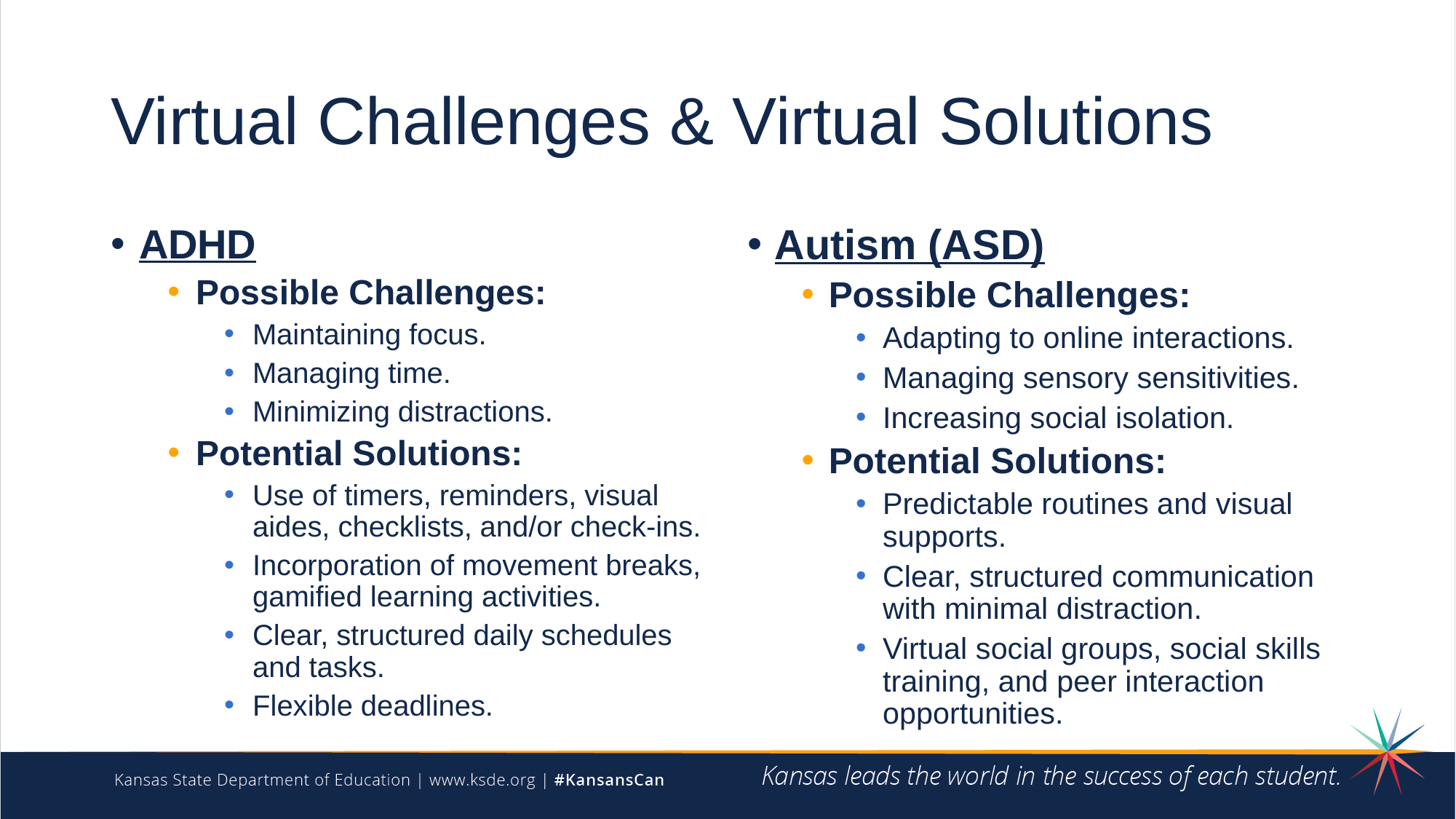

# Virtual Challenges & Virtual Solutions
ADHD
Possible Challenges:
Maintaining focus.
Managing time.
Minimizing distractions.
Potential Solutions:
Use of timers, reminders, visual aides, checklists, and/or check-ins.
Incorporation of movement breaks, gamified learning activities.
Clear, structured daily schedules and tasks.
Flexible deadlines.
Autism (ASD)
Possible Challenges:
Adapting to online interactions.
Managing sensory sensitivities.
Increasing social isolation.
Potential Solutions:
Predictable routines and visual supports.
Clear, structured communication with minimal distraction.
Virtual social groups, social skills training, and peer interaction opportunities.